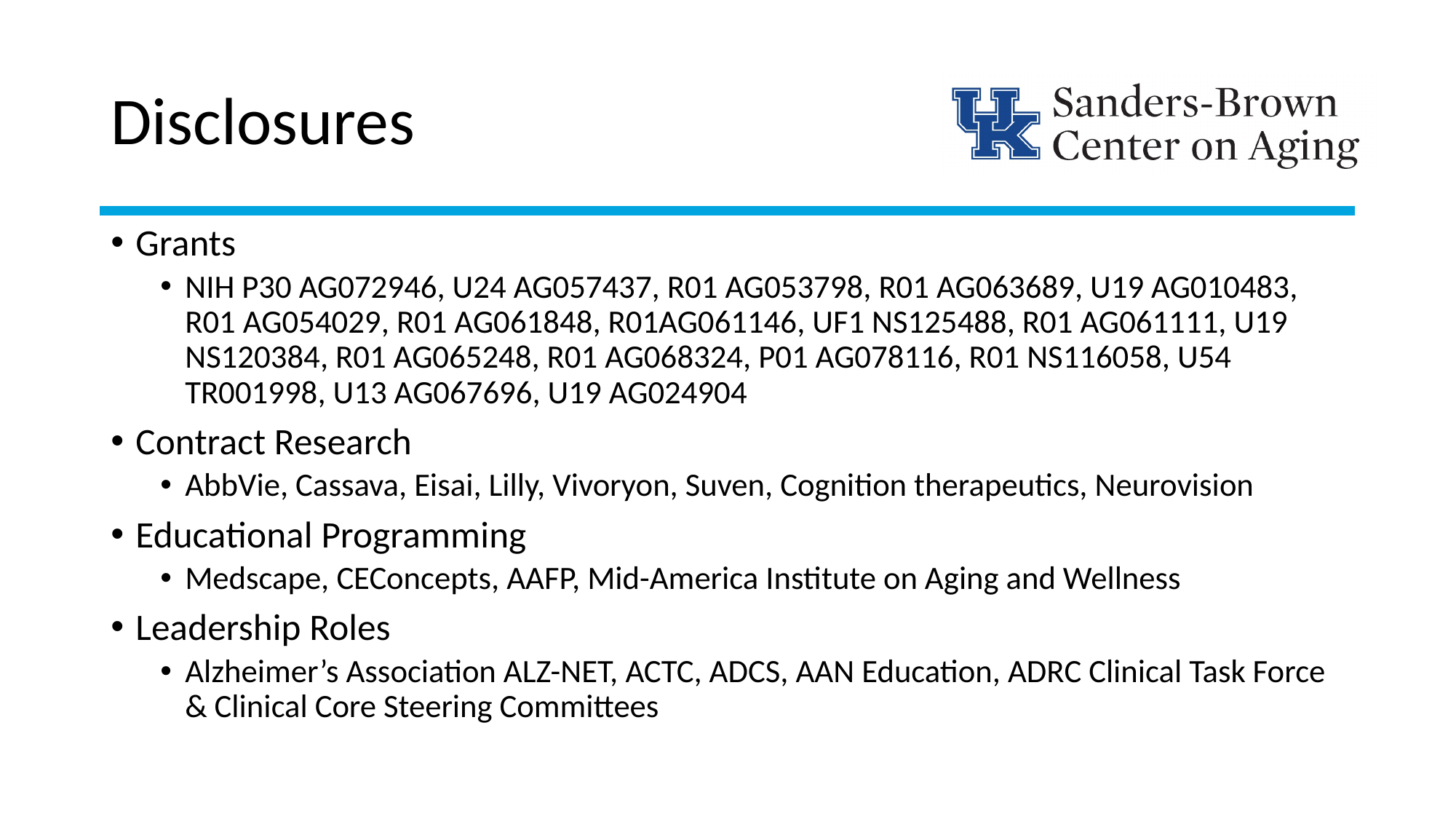

# Disclosures
Grants
NIH P30 AG072946, U24 AG057437, R01 AG053798, R01 AG063689, U19 AG010483, R01 AG054029, R01 AG061848, R01AG061146, UF1 NS125488, R01 AG061111, U19 NS120384, R01 AG065248, R01 AG068324, P01 AG078116, R01 NS116058, U54 TR001998, U13 AG067696, U19 AG024904
Contract Research
AbbVie, Cassava, Eisai, Lilly, Vivoryon, Suven, Cognition therapeutics, Neurovision
Educational Programming
Medscape, CEConcepts, AAFP, Mid-America Institute on Aging and Wellness
Leadership Roles
Alzheimer’s Association ALZ-NET, ACTC, ADCS, AAN Education, ADRC Clinical Task Force & Clinical Core Steering Committees